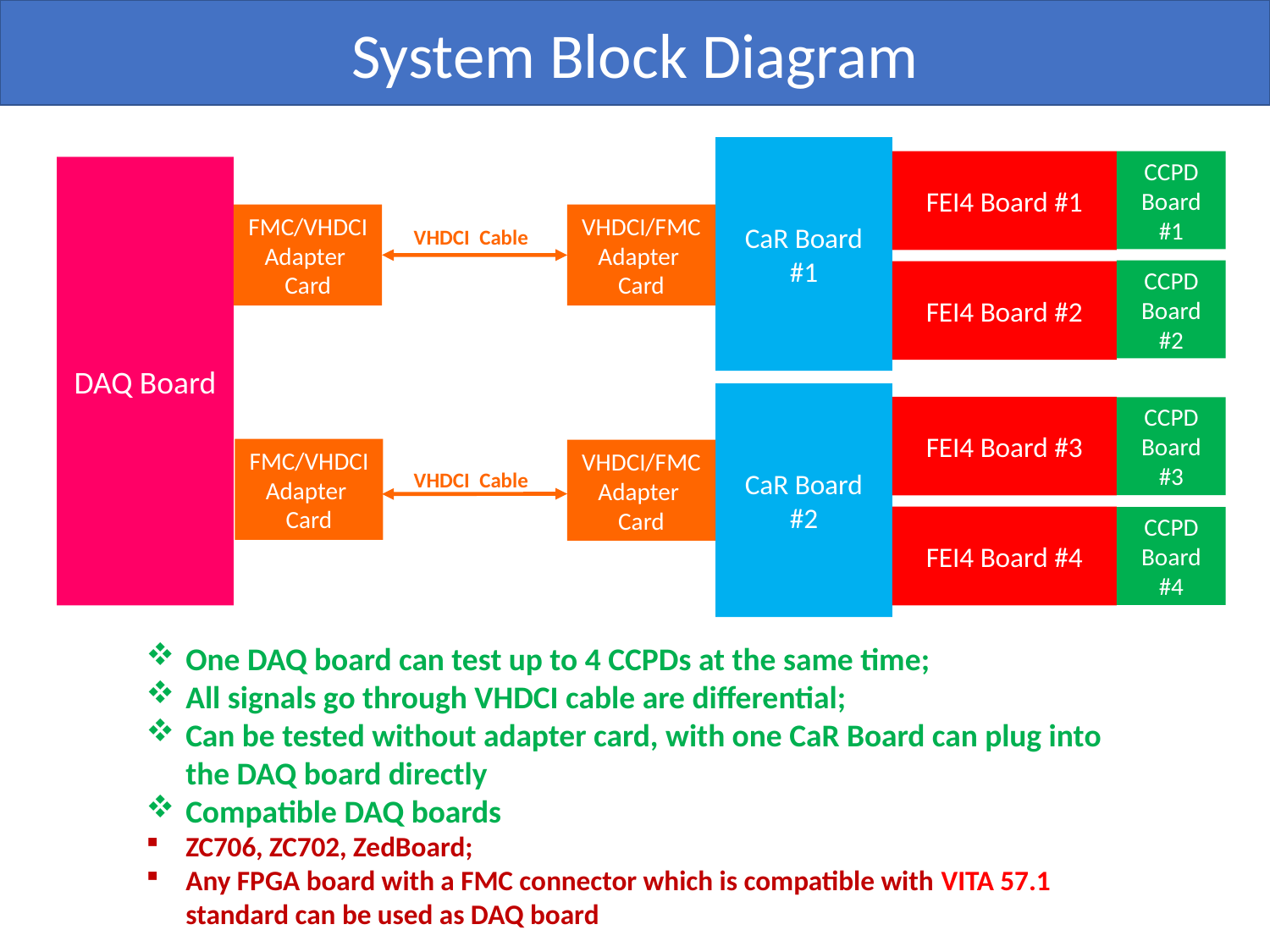

System Block Diagram
CaR Board
#1
FEI4 Board #1
CCPD Board
#1
DAQ Board
FMC/VHDCI
Adapter
Card
VHDCI/FMC
Adapter
Card
VHDCI  Cable
CCPD Board
#2
FEI4 Board #2
CaR Board
#2
FEI4 Board #3
CCPD Board
#3
FMC/VHDCI
Adapter
Card
VHDCI/FMC
Adapter
Card
VHDCI  Cable
FEI4 Board #4
CCPD Board
#4
One DAQ board can test up to 4 CCPDs at the same time;
All signals go through VHDCI cable are differential;
Can be tested without adapter card, with one CaR Board can plug into the DAQ board directly
Compatible DAQ boards
ZC706, ZC702, ZedBoard;
Any FPGA board with a FMC connector which is compatible with VITA 57.1 standard can be used as DAQ board